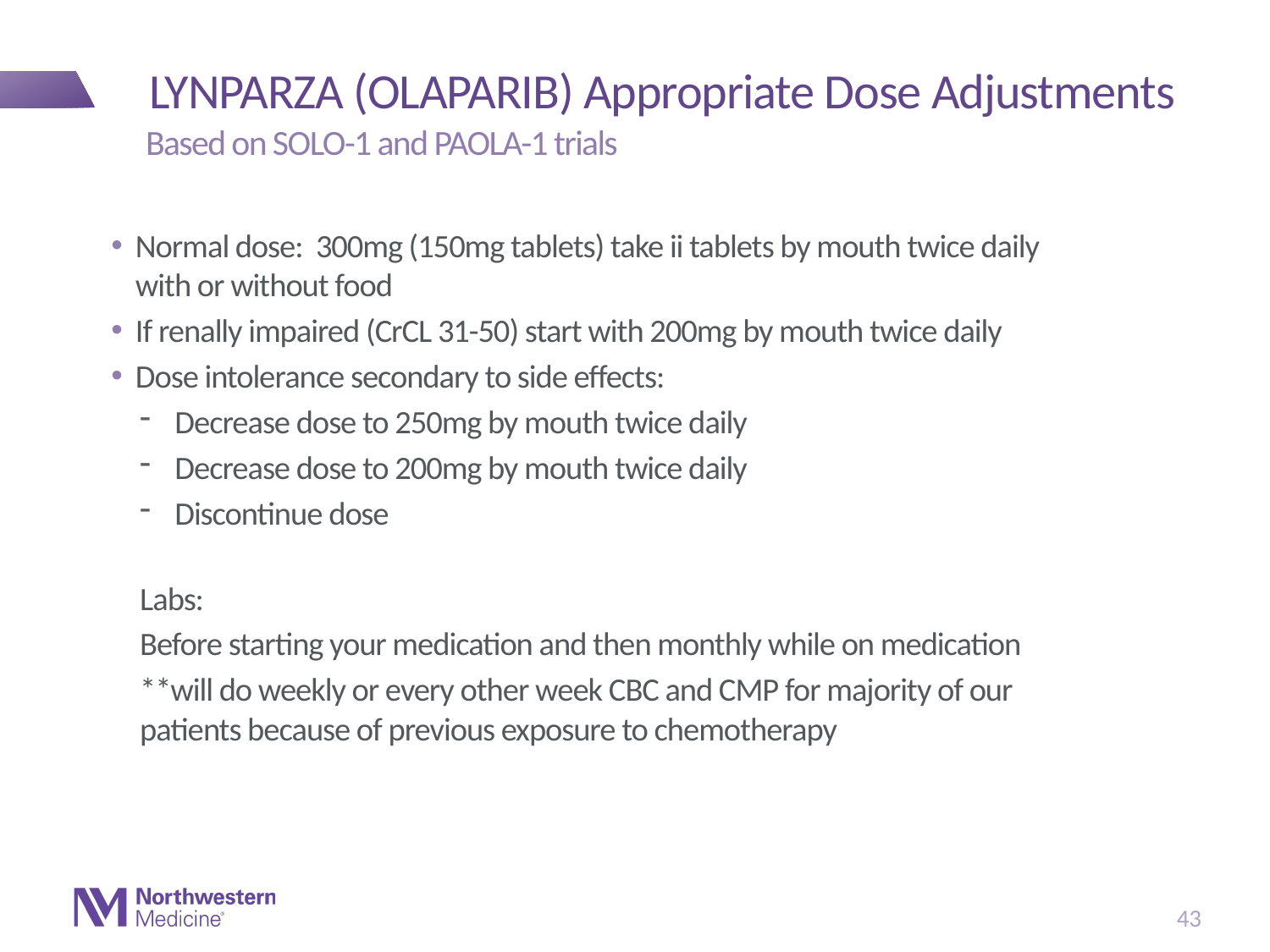

# LYNPARZA (OLAPARIB) Appropriate Dose Adjustments
 Based on SOLO-1 and PAOLA-1 trials
Normal dose:  300mg (150mg tablets) take ii tablets by mouth twice daily with or without food
If renally impaired (CrCL 31-50) start with 200mg by mouth twice daily
Dose intolerance secondary to side effects:
Decrease dose to 250mg by mouth twice daily
Decrease dose to 200mg by mouth twice daily
Discontinue dose
Labs:
Before starting your medication and then monthly while on medication
**will do weekly or every other week CBC and CMP for majority of our patients because of previous exposure to chemotherapy

43